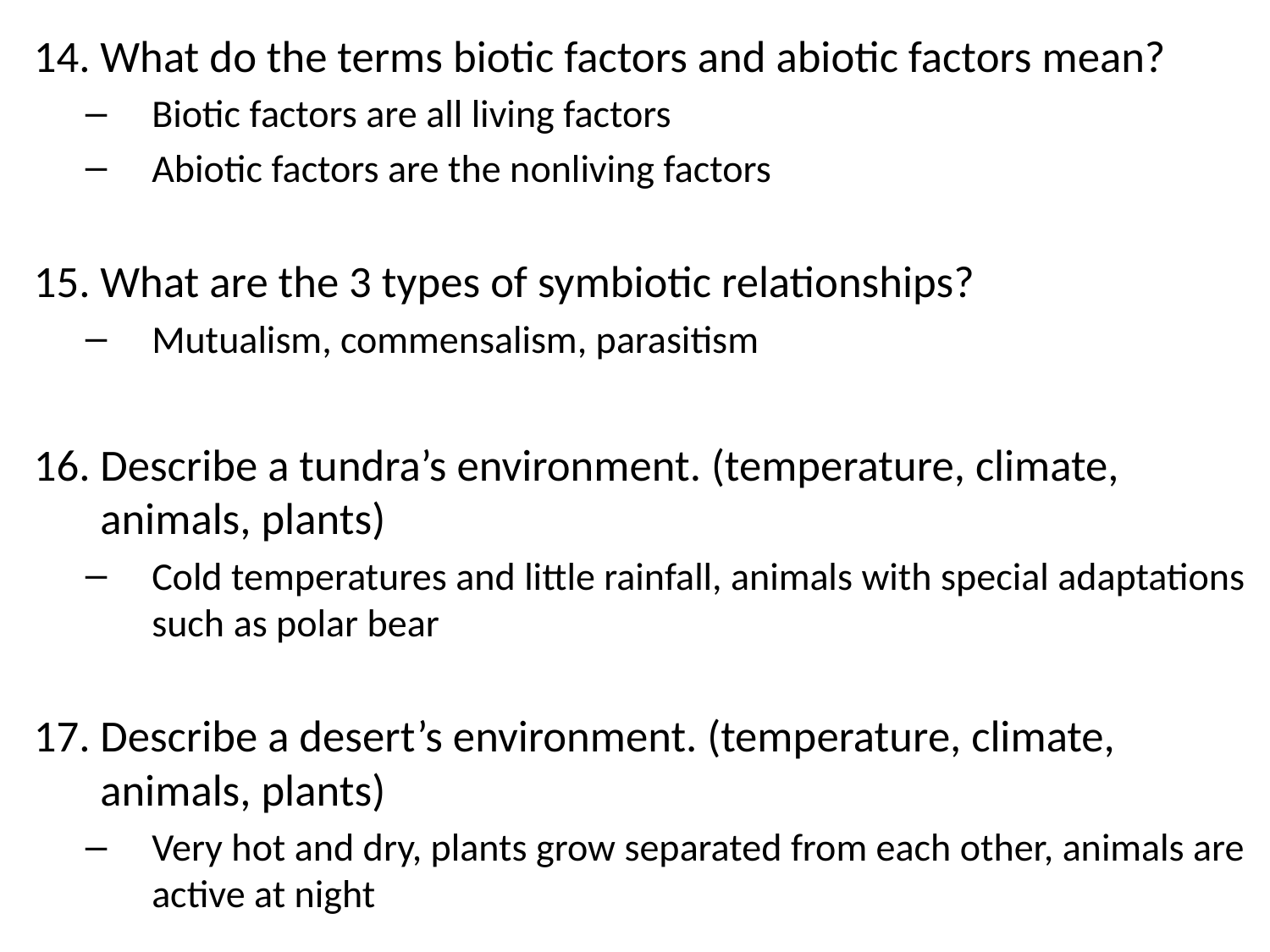

What do the terms biotic factors and abiotic factors mean?
Biotic factors are all living factors
Abiotic factors are the nonliving factors

What are the 3 types of symbiotic relationships?
Mutualism, commensalism, parasitism

Describe a tundra’s environment. (temperature, climate, animals, plants)
Cold temperatures and little rainfall, animals with special adaptations such as polar bear

Describe a desert’s environment. (temperature, climate, animals, plants)
Very hot and dry, plants grow separated from each other, animals are active at night